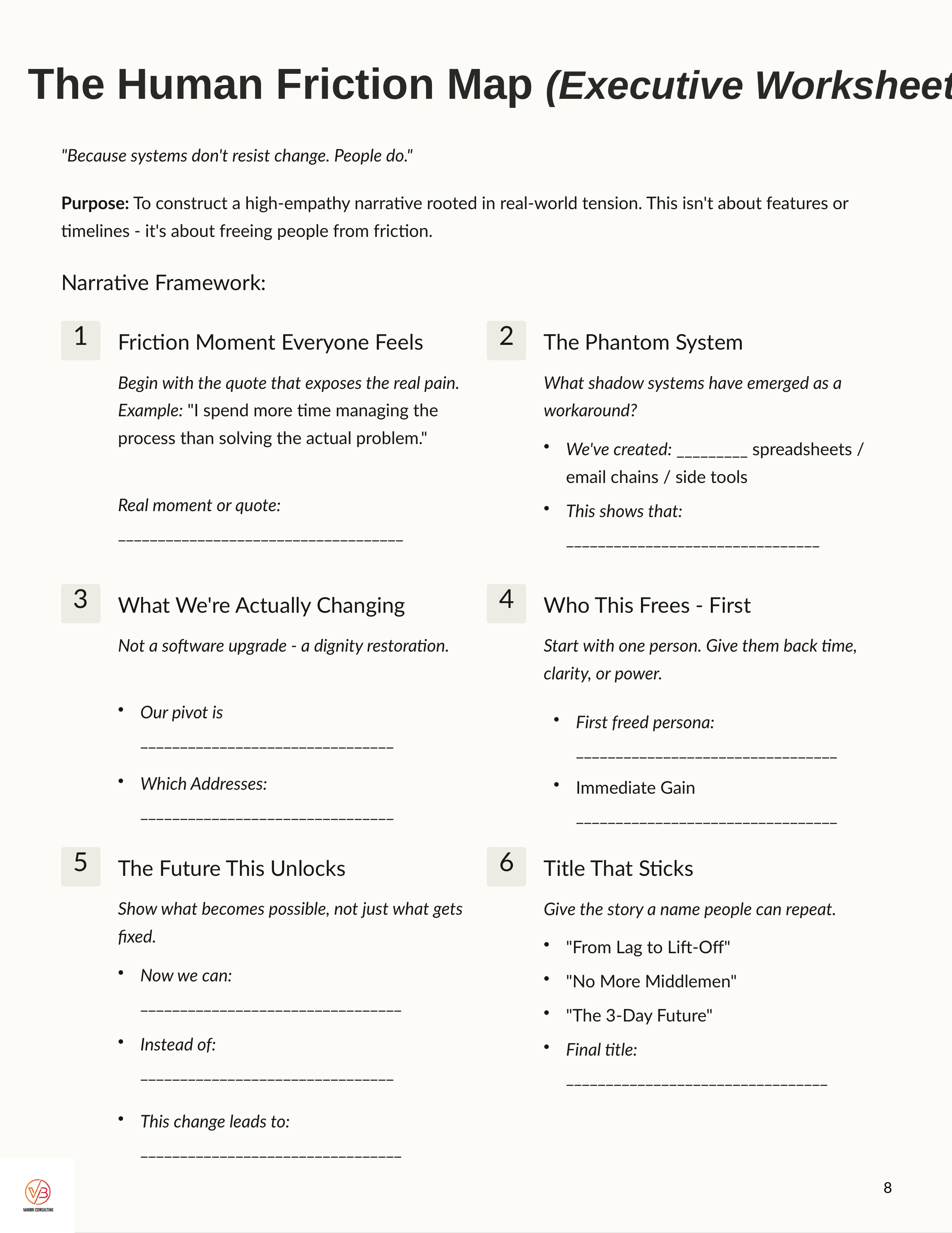

The Human Friction Map (Executive Worksheet)
"Because systems don't resist change. People do."
Purpose: To construct a high-empathy narrative rooted in real-world tension. This isn't about features or timelines - it's about freeing people from friction.
Narrative Framework:

1
2
Friction Moment Everyone Feels
The Phantom System
Begin with the quote that exposes the real pain. Example: "I spend more time managing the process than solving the actual problem."
What shadow systems have emerged as a workaround?
We've created: _________ spreadsheets / email chains / side tools
Real moment or quote: ____________________________________
This shows that: ________________________________

3
4
What We're Actually Changing
Who This Frees - First
Not a software upgrade - a dignity restoration.
Start with one person. Give them back time, clarity, or power.
Our pivot is ________________________________
First freed persona: _________________________________

Which Addresses: ________________________________
Immediate Gain _________________________________

5
6
The Future This Unlocks
Title That Sticks
Show what becomes possible, not just what gets fixed.
Give the story a name people can repeat.
"From Lag to Lift-Off"
Now we can: _________________________________
"No More Middlemen"
"The 3-Day Future"
Instead of: ________________________________
Final title: _________________________________
This change leads to: _________________________________
8